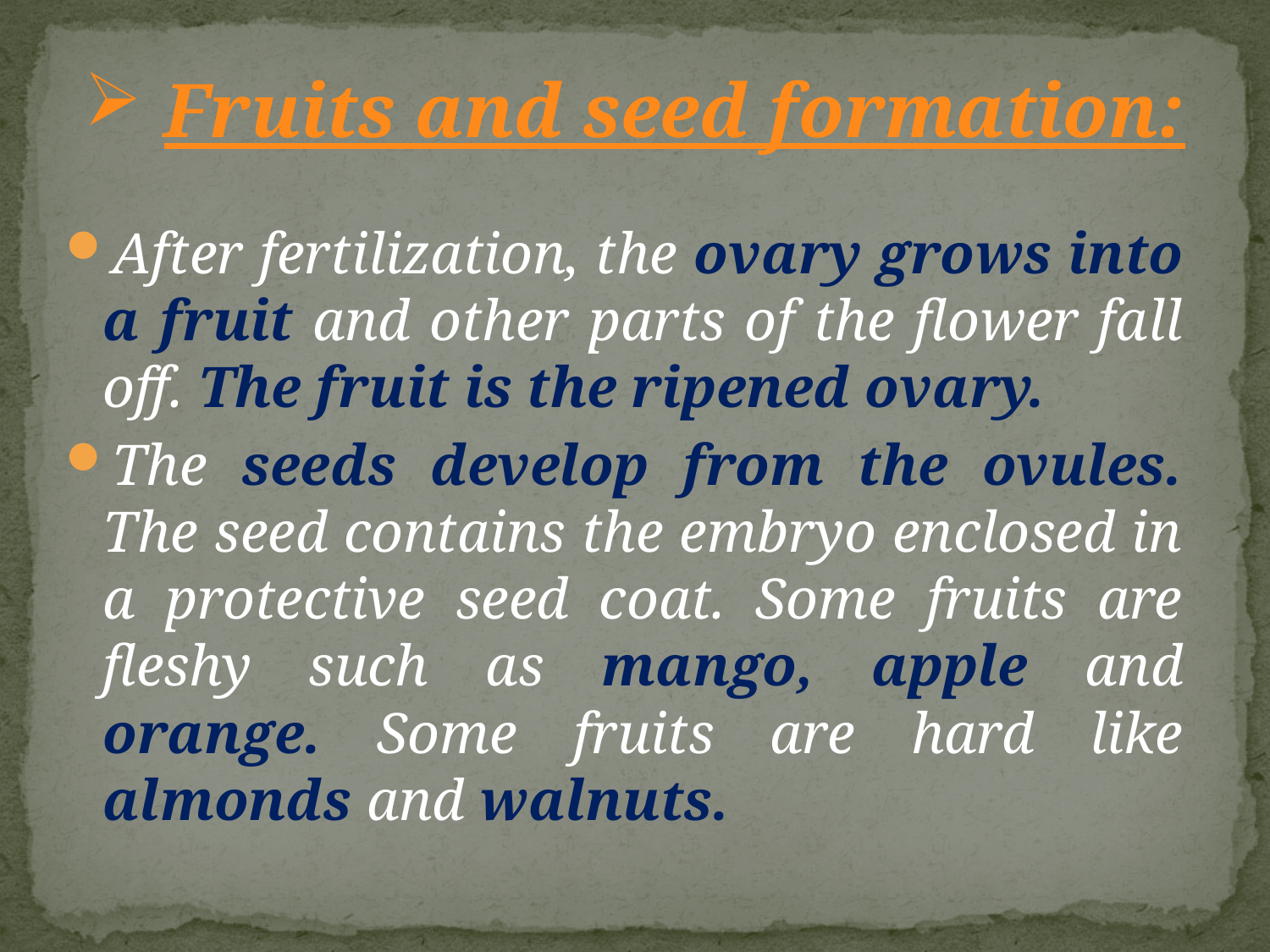

# Fruits and seed formation:
After fertilization, the ovary grows into a fruit and other parts of the flower fall off. The fruit is the ripened ovary.
The seeds develop from the ovules. The seed contains the embryo enclosed in a protective seed coat. Some fruits are fleshy such as mango, apple and orange. Some fruits are hard like almonds and walnuts.